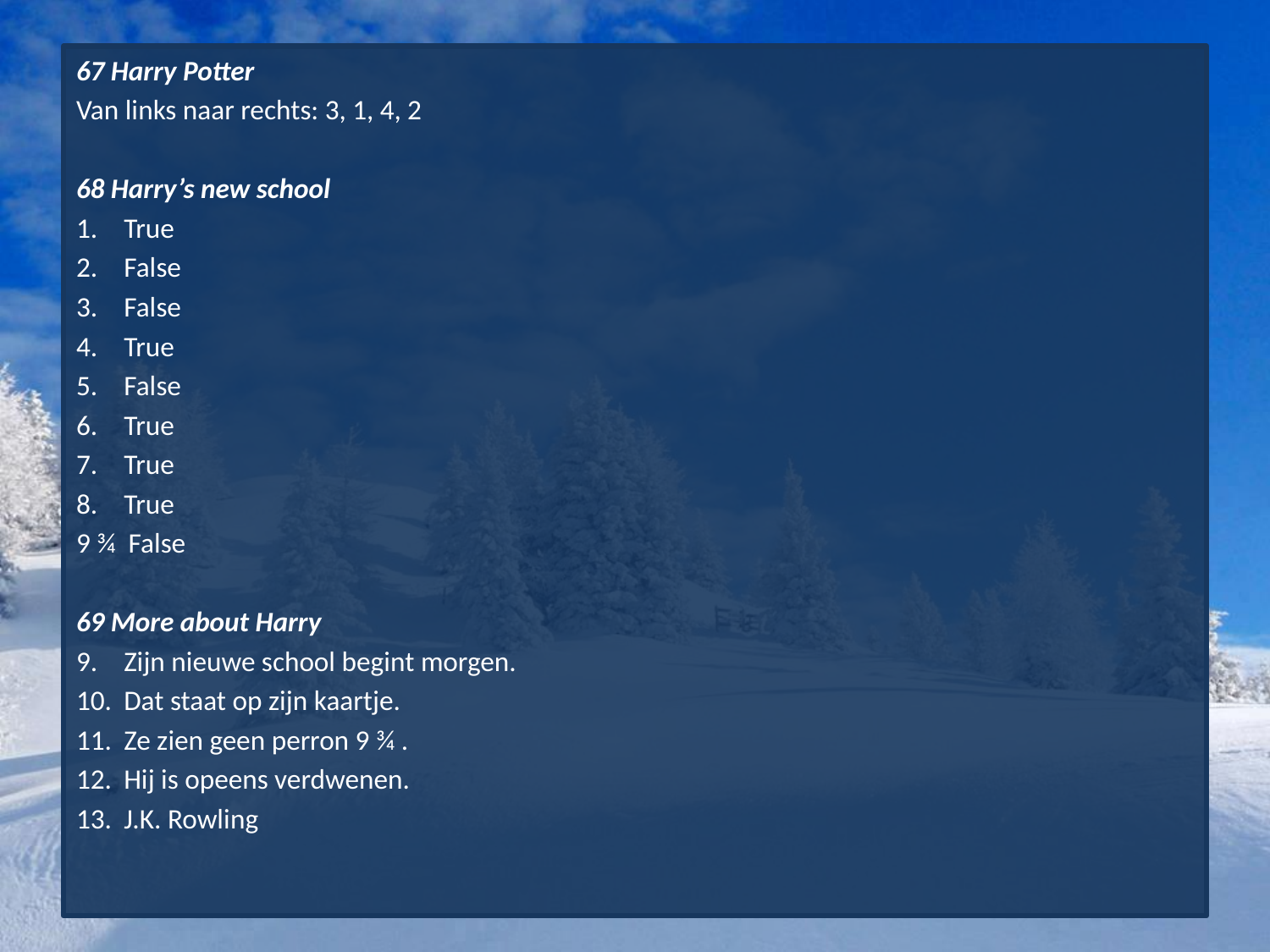

67 Harry Potter
Van links naar rechts: 3, 1, 4, 2

68 Harry’s new school
True
False
False
True
False
True
True
True
9 ¾  False

69 More about Harry
Zijn nieuwe school begint morgen.
Dat staat op zijn kaartje.
Ze zien geen perron 9 ¾ .
Hij is opeens verdwenen.
J.K. Rowling